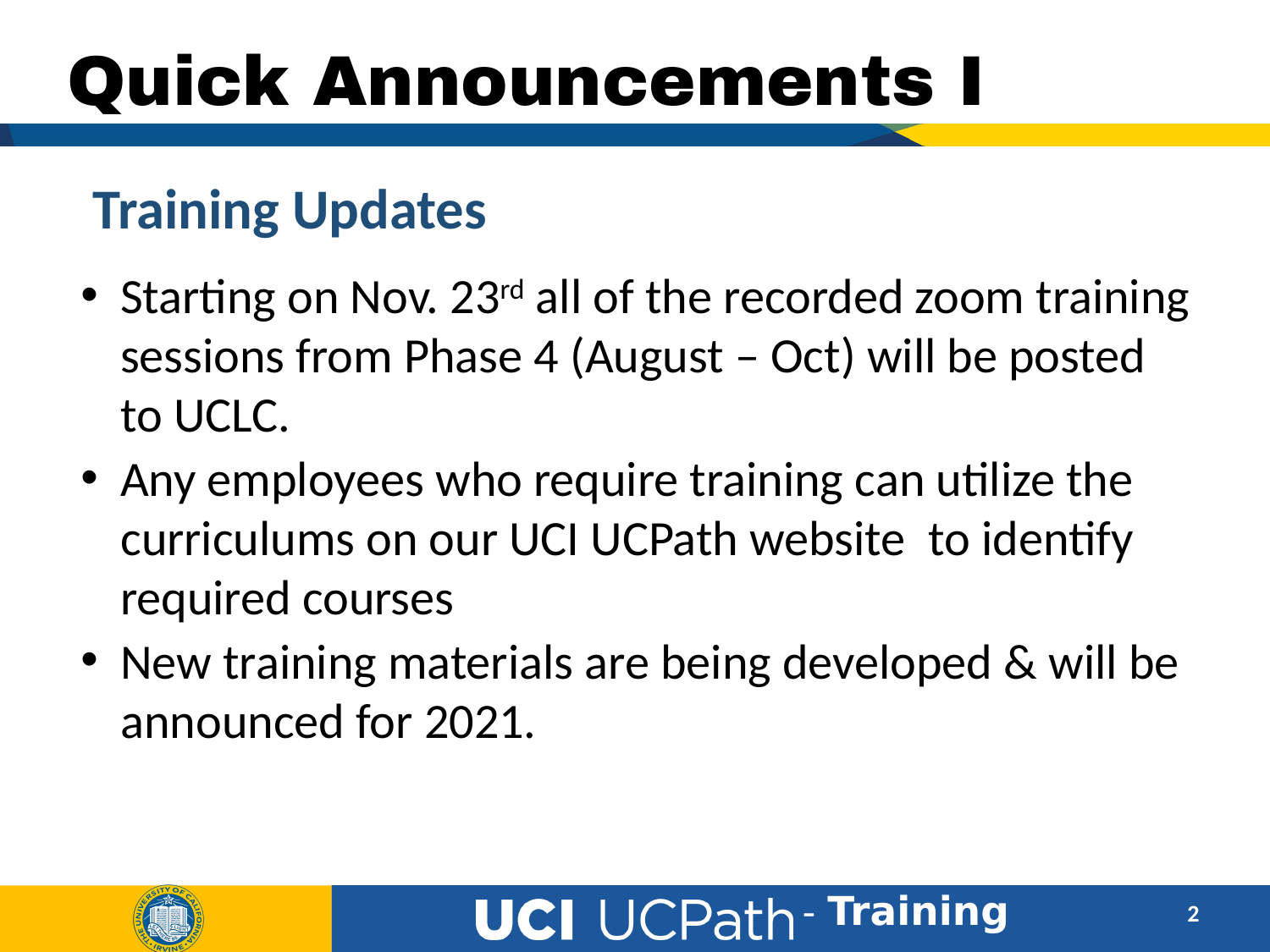

# Quick Announcements I
Training Updates

Starting on Nov. 23rd all of the recorded zoom training sessions from Phase 4 (August – Oct) will be posted to UCLC.
Any employees who require training can utilize the curriculums on our UCI UCPath website  to identify required courses
New training materials are being developed & will be announced for 2021.